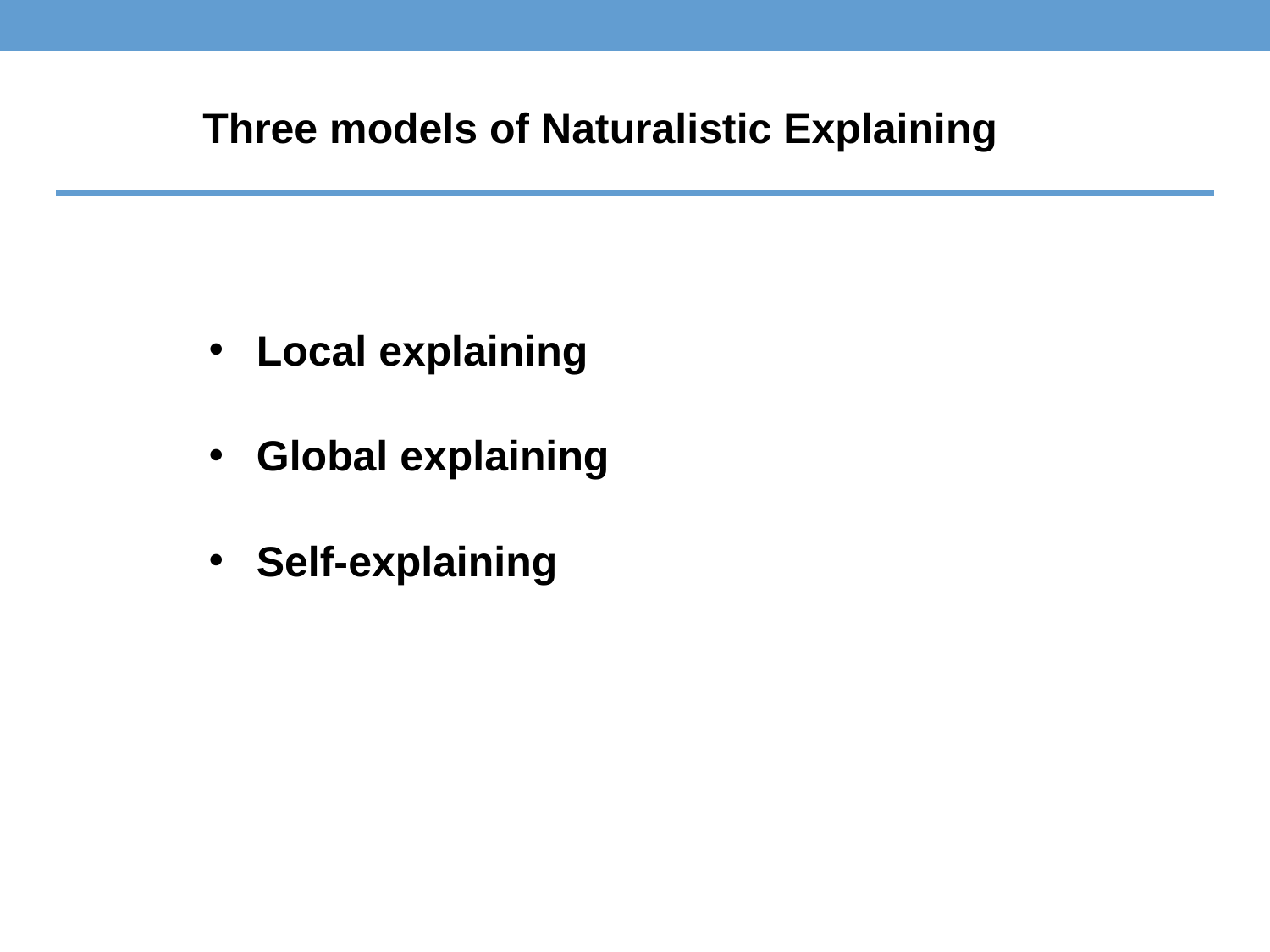

Three models of Naturalistic Explaining

Local explaining
Global explaining
Self-explaining